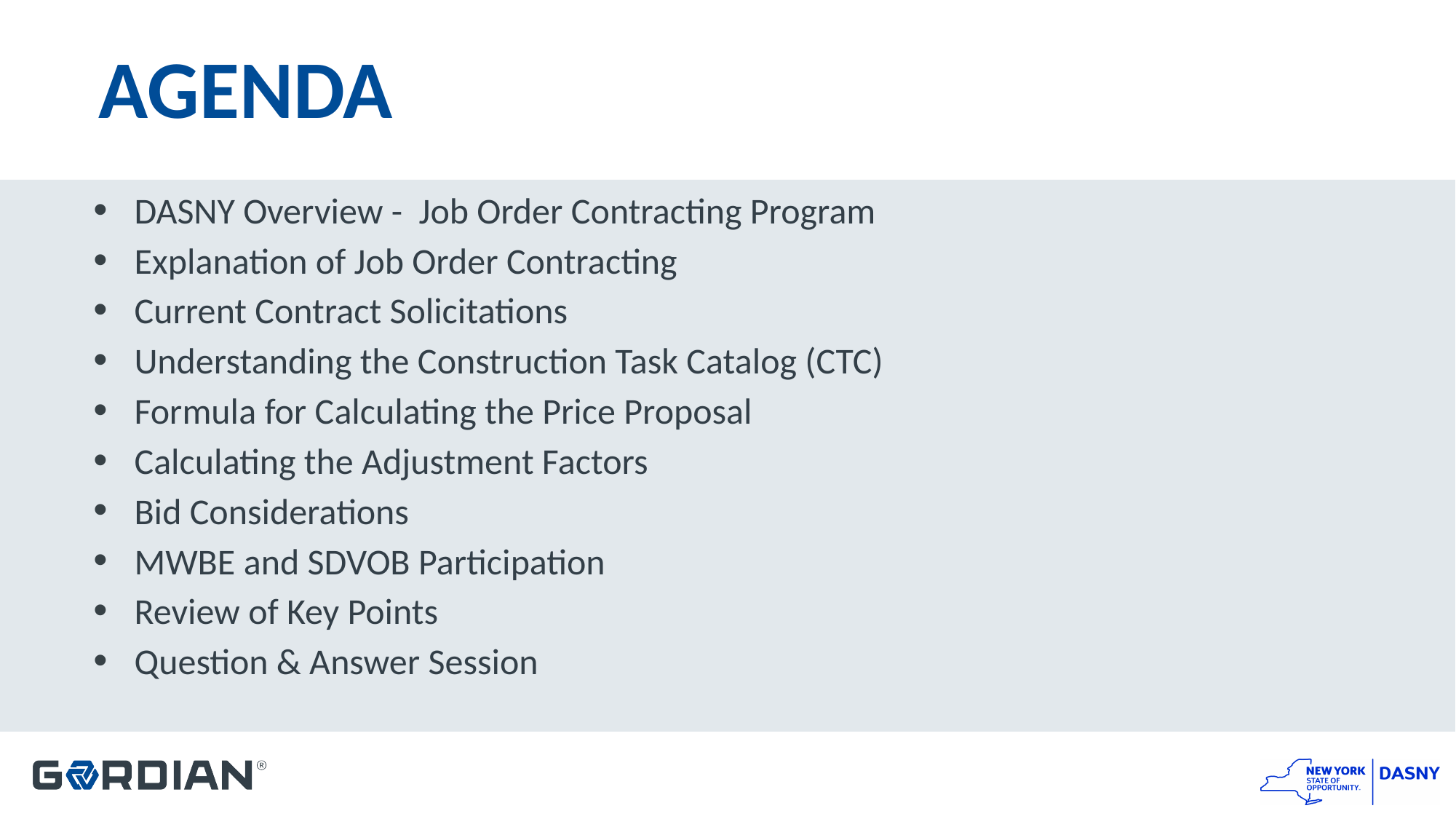

# AGENDA
DASNY Overview -  Job Order Contracting Program
Explanation of Job Order Contracting
Current Contract Solicitations
Understanding the Construction Task Catalog (CTC)
Formula for Calculating the Price Proposal
Calculating the Adjustment Factors
Bid Considerations
MWBE and SDVOB Participation
Review of Key Points
Question & Answer Session